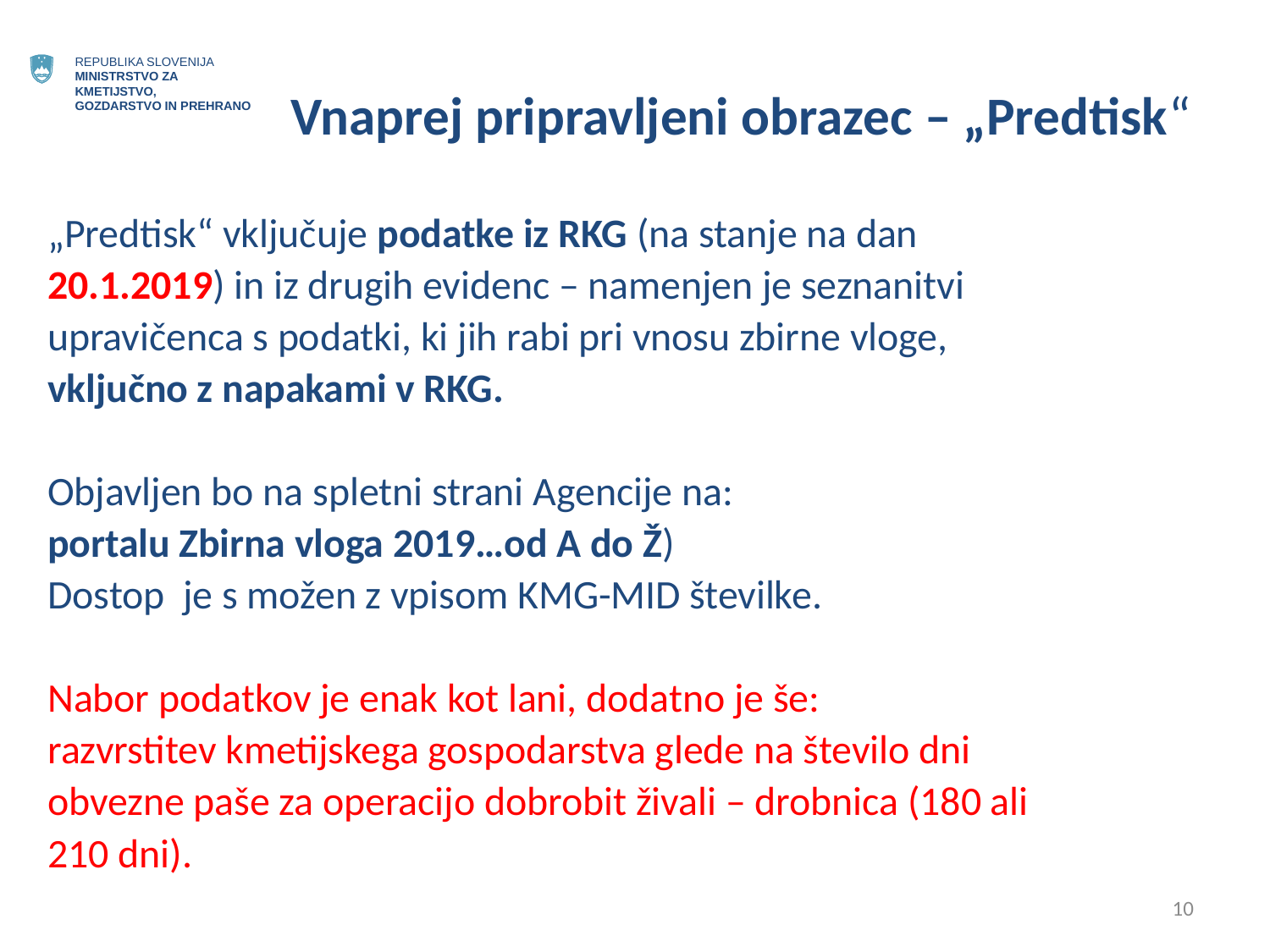

# Vnaprej pripravljeni obrazec – „Predtisk“
„Predtisk“ vključuje podatke iz RKG (na stanje na dan
20.1.2019) in iz drugih evidenc – namenjen je seznanitvi
upravičenca s podatki, ki jih rabi pri vnosu zbirne vloge,
vključno z napakami v RKG.

Objavljen bo na spletni strani Agencije na:
portalu Zbirna vloga 2019…od A do Ž)
Dostop  je s možen z vpisom KMG-MID številke.

Nabor podatkov je enak kot lani, dodatno je še:
razvrstitev kmetijskega gospodarstva glede na število dni
obvezne paše za operacijo dobrobit živali – drobnica (180 ali
210 dni).

10